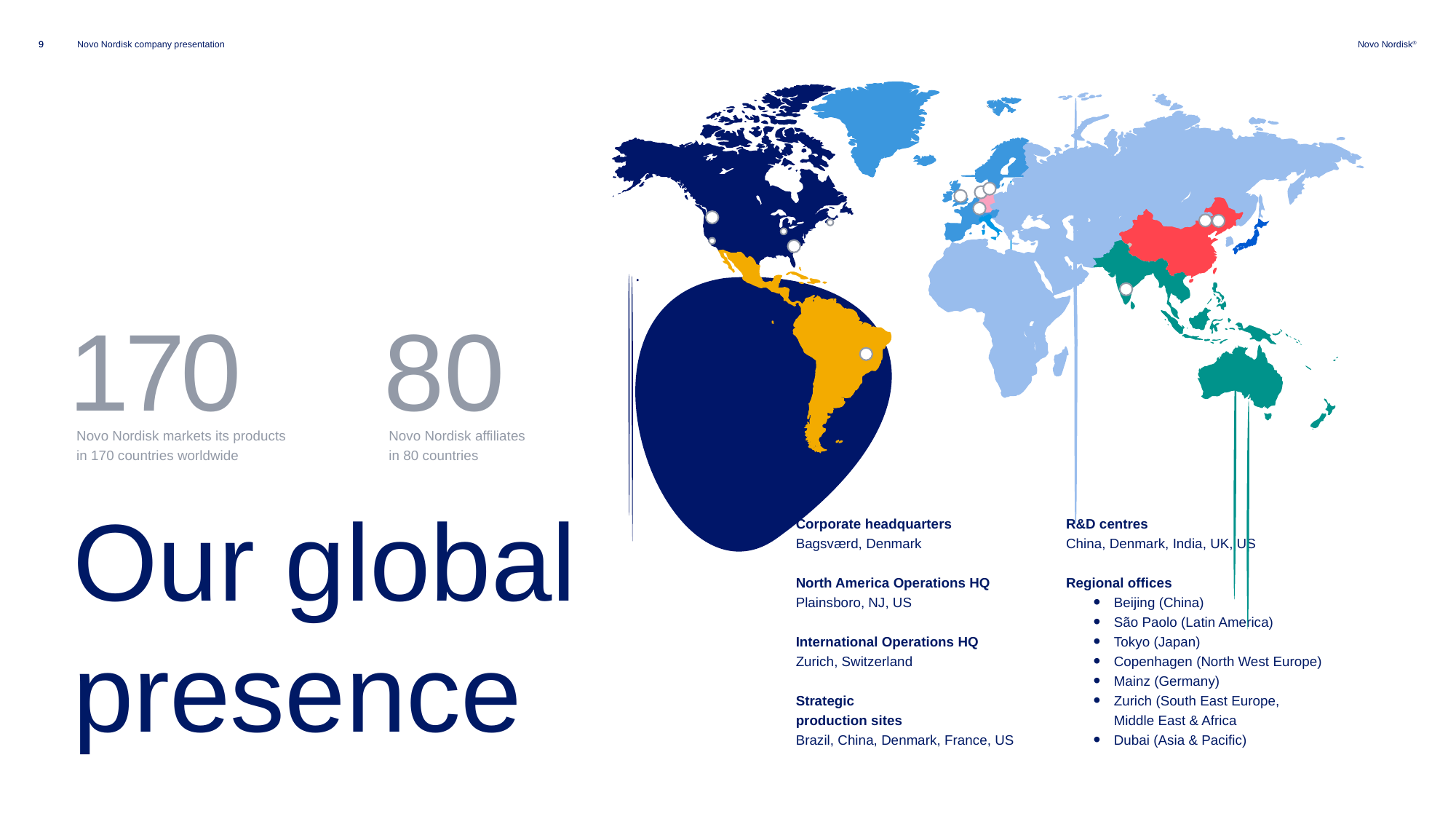

Novo Nordisk company presentation
9
9

170
80
Novo Nordisk markets its products
in 170 countries worldwide
Novo Nordisk affiliates
in 80 countries
Our global
presence
Corporate headquarters
Bagsværd, Denmark

North America Operations HQ
Plainsboro, NJ, US
International Operations HQ
Zurich, Switzerland

Strategic
production sites
Brazil, China, Denmark, France, US
R&D centres
China, Denmark, India, UK, US

Regional offices
Beijing (China)
São Paolo (Latin America)
Tokyo (Japan)
Copenhagen (North West Europe)
Mainz (Germany)
Zurich (South East Europe,
Middle East & Africa
Dubai (Asia & Pacific)